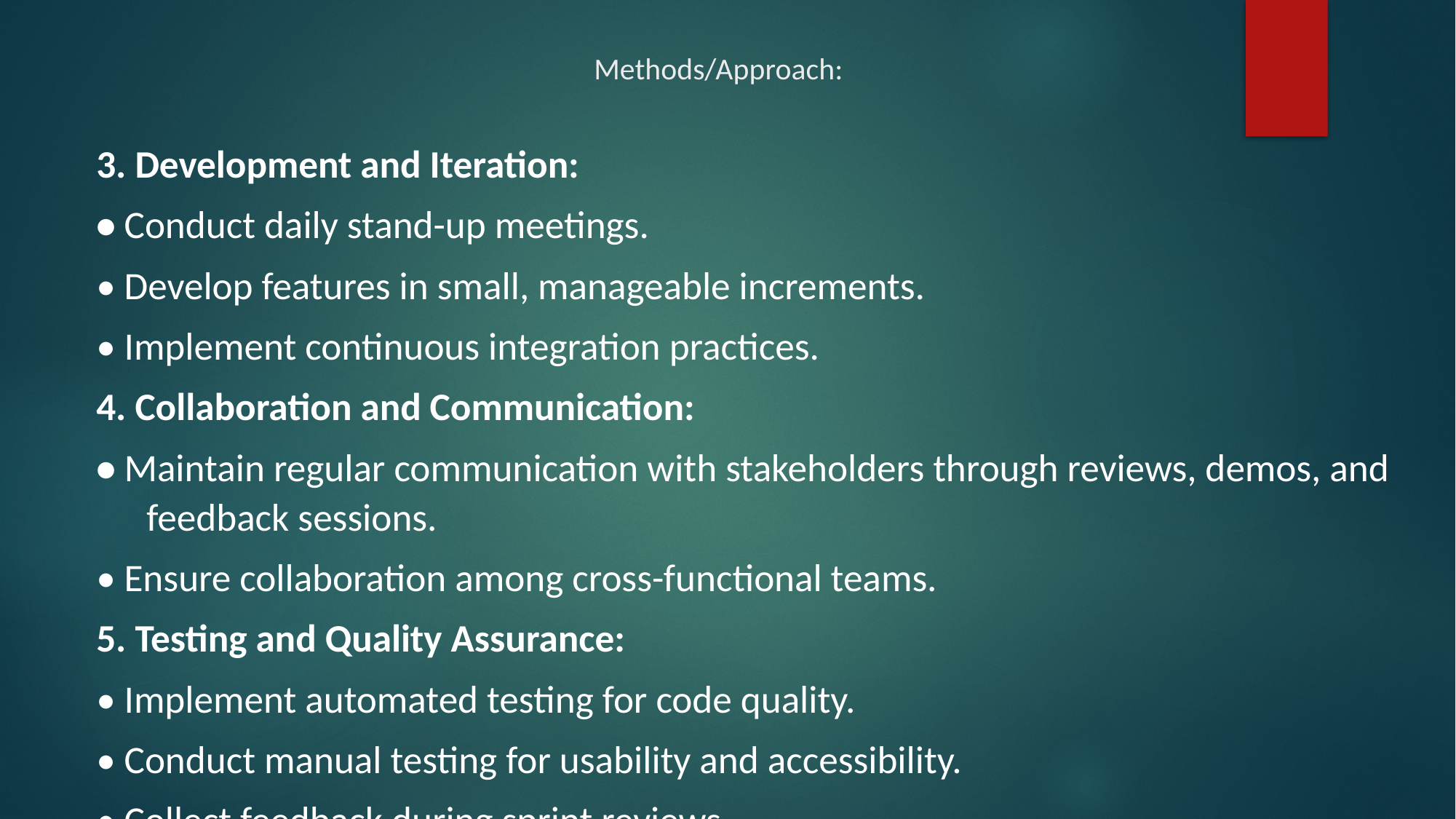

# Methods/Approach:
3. Development and Iteration:
• Conduct daily stand-up meetings.
• Develop features in small, manageable increments.
• Implement continuous integration practices.
4. Collaboration and Communication:
• Maintain regular communication with stakeholders through reviews, demos, and feedback sessions.
• Ensure collaboration among cross-functional teams.
5. Testing and Quality Assurance:
• Implement automated testing for code quality.
• Conduct manual testing for usability and accessibility.
• Collect feedback during sprint reviews.